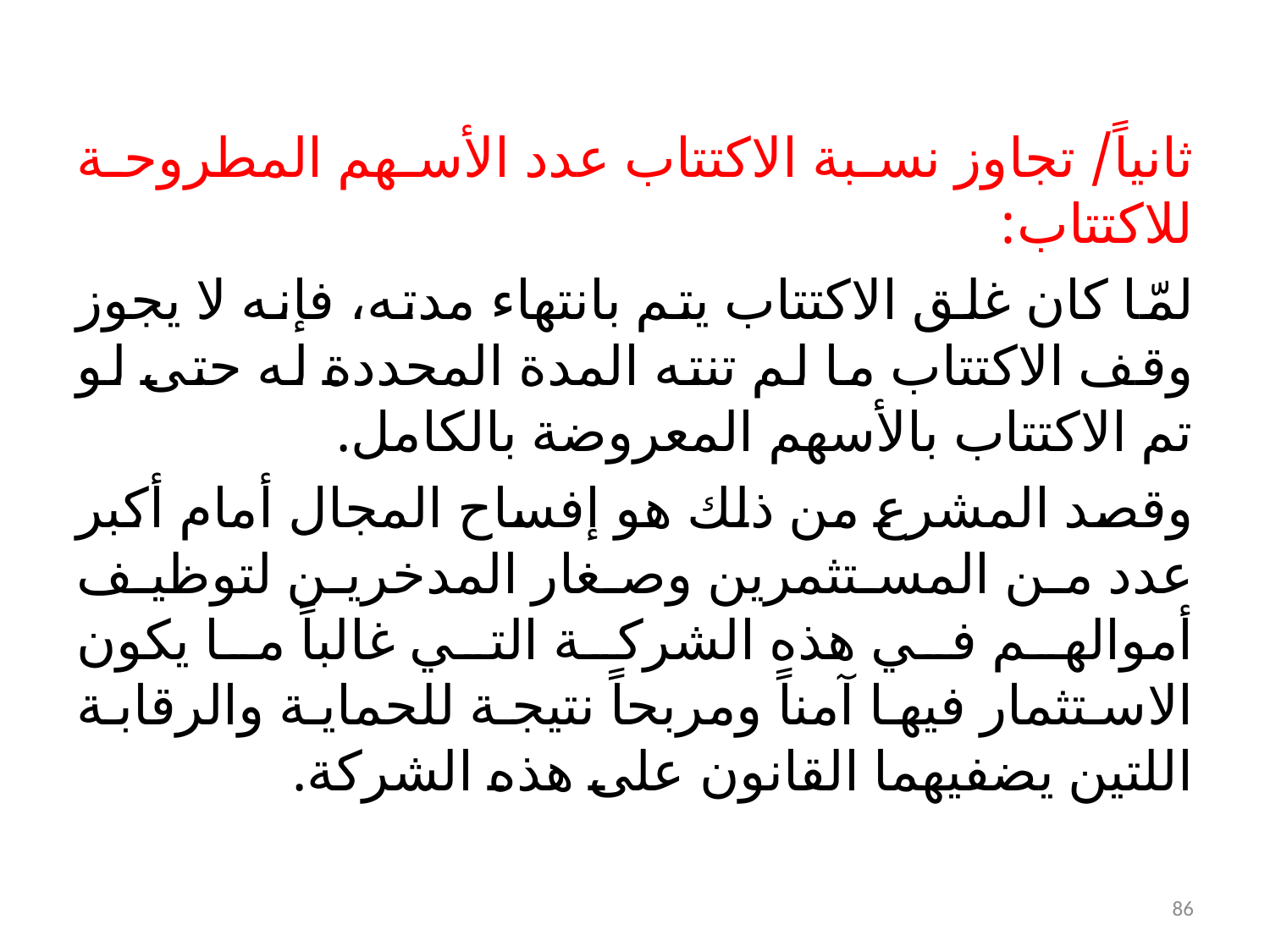

ثانياً/ تجاوز نسبة الاكتتاب عدد الأسهم المطروحة للاكتتاب:
لمّا كان غلق الاكتتاب يتم بانتهاء مدته، فإنه لا يجوز وقف الاكتتاب ما لم تنته المدة المحددة له حتى لو تم الاكتتاب بالأسهم المعروضة بالكامل.
وقصد المشرع من ذلك هو إفساح المجال أمام أكبر عدد من المستثمرين وصغار المدخرين لتوظيف أموالهم في هذه الشركة التي غالباً ما يكون الاستثمار فيها آمناً ومربحاً نتيجة للحماية والرقابة اللتين يضفيهما القانون على هذه الشركة.
86